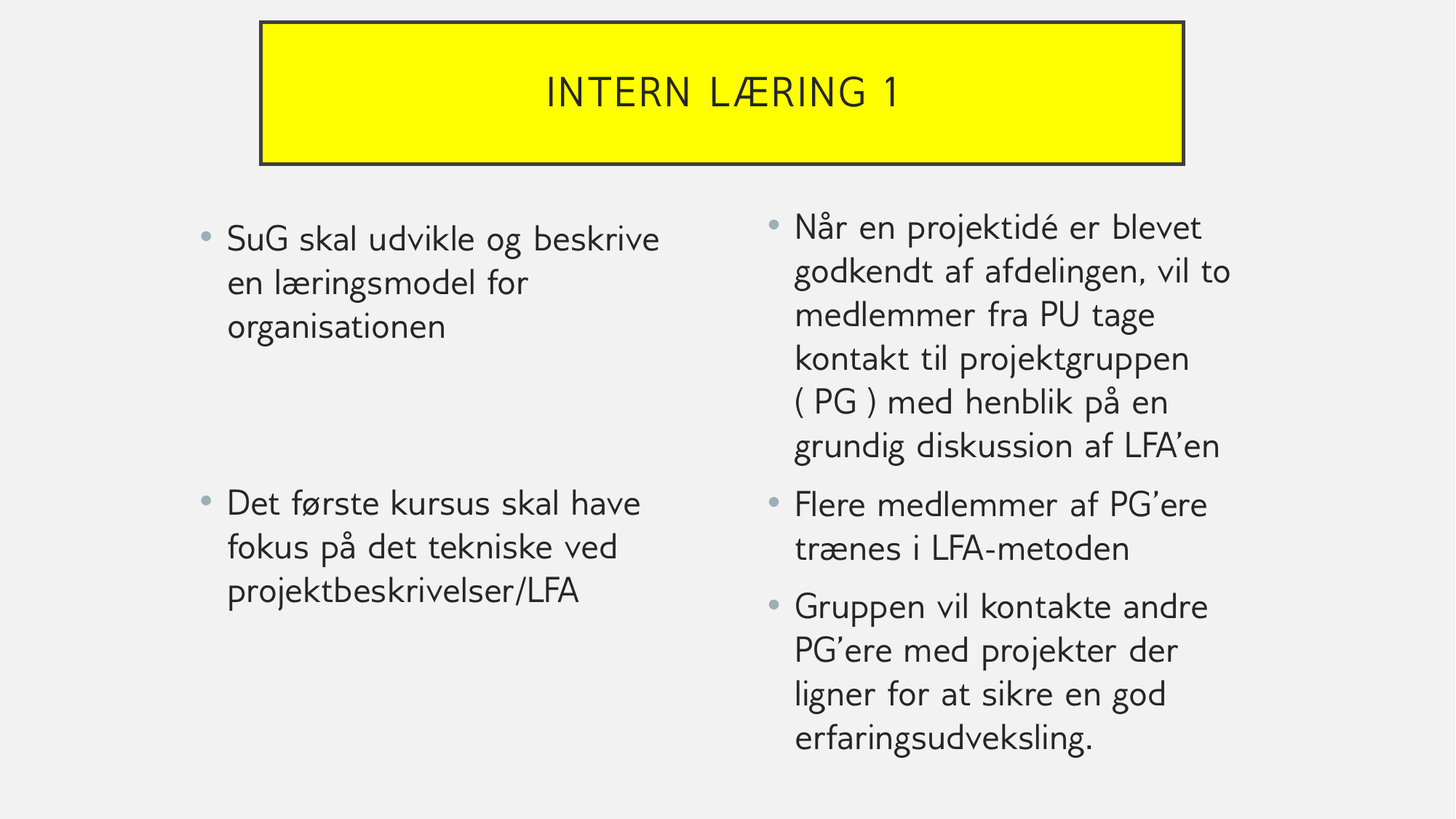

# INTERN LÆRING 1
Når en projektidé er blevet godkendt af afdelingen, vil to medlemmer fra PU tage kontakt til projektgruppen ( PG ) med henblik på en grundig diskussion af LFA’en
Flere medlemmer af PG’ere trænes i LFA-metoden
Gruppen vil kontakte andre PG’ere med projekter der ligner for at sikre en god erfaringsudveksling.
SuG skal udvikle og beskrive en læringsmodel for organisationen

Det første kursus skal have fokus på det tekniske ved projektbeskrivelser/LFA